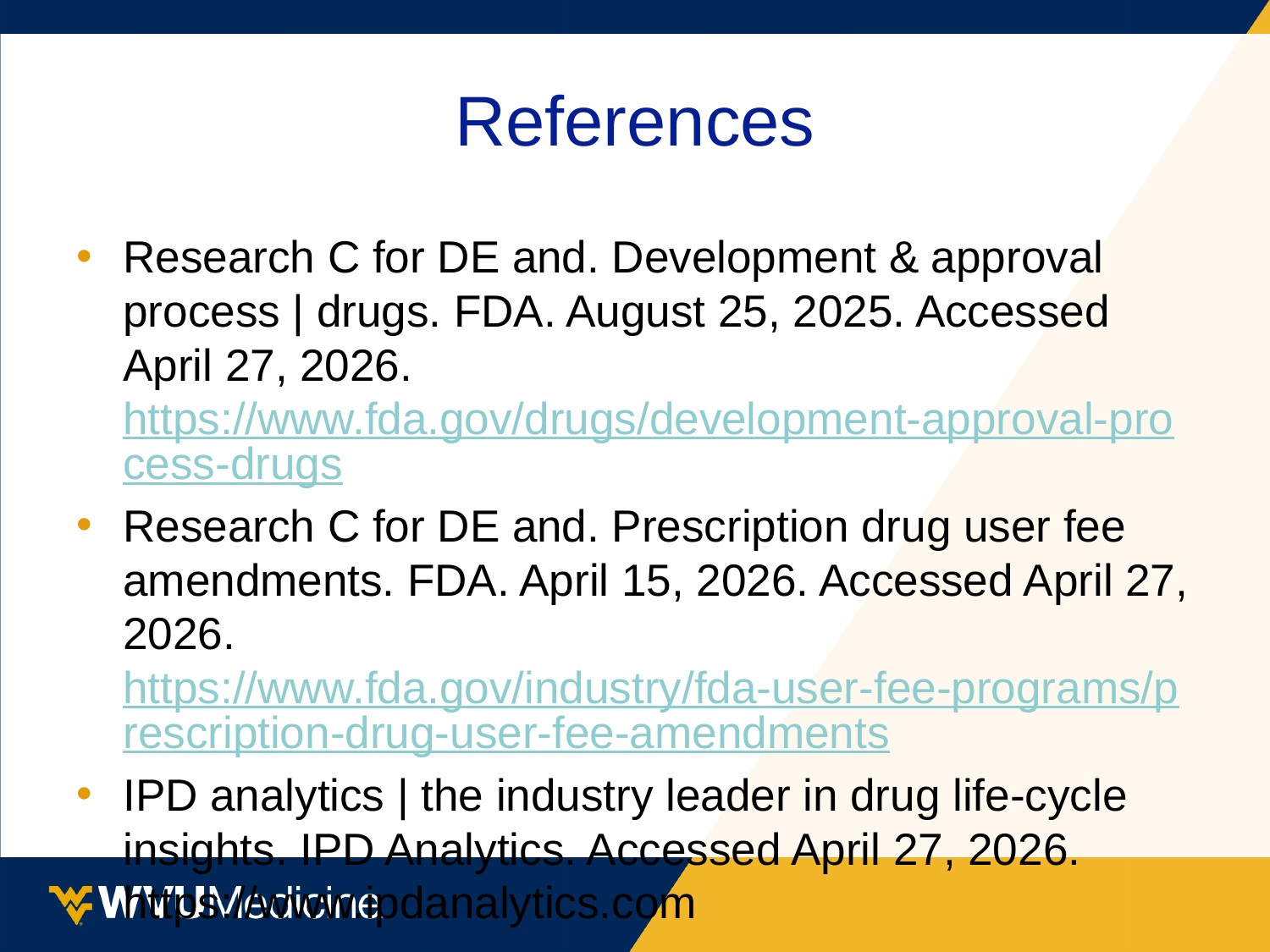

# References
Research C for DE and. Development & approval process | drugs. FDA. August 25, 2025. Accessed April 27, 2026. https://www.fda.gov/drugs/development-approval-process-drugs
Research C for DE and. Prescription drug user fee amendments. FDA. April 15, 2026. Accessed April 27, 2026. https://www.fda.gov/industry/fda-user-fee-programs/prescription-drug-user-fee-amendments
IPD analytics | the industry leader in drug life-cycle insights. IPD Analytics. Accessed April 27, 2026. https://www.ipdanalytics.com